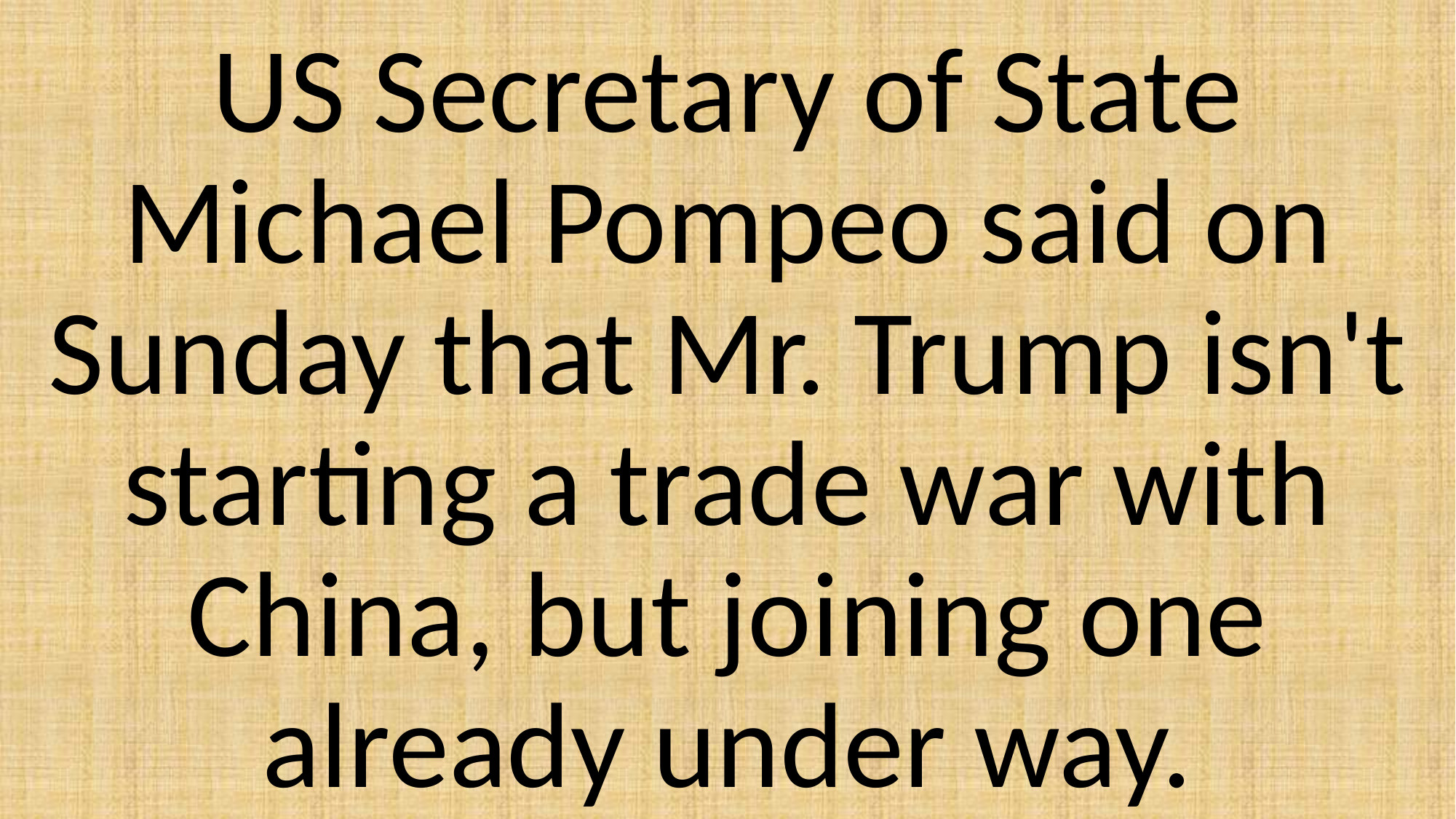

# US Secretary of State Michael Pompeo said on Sunday that Mr. Trump isn't starting a trade war with China, but joining one already under way.